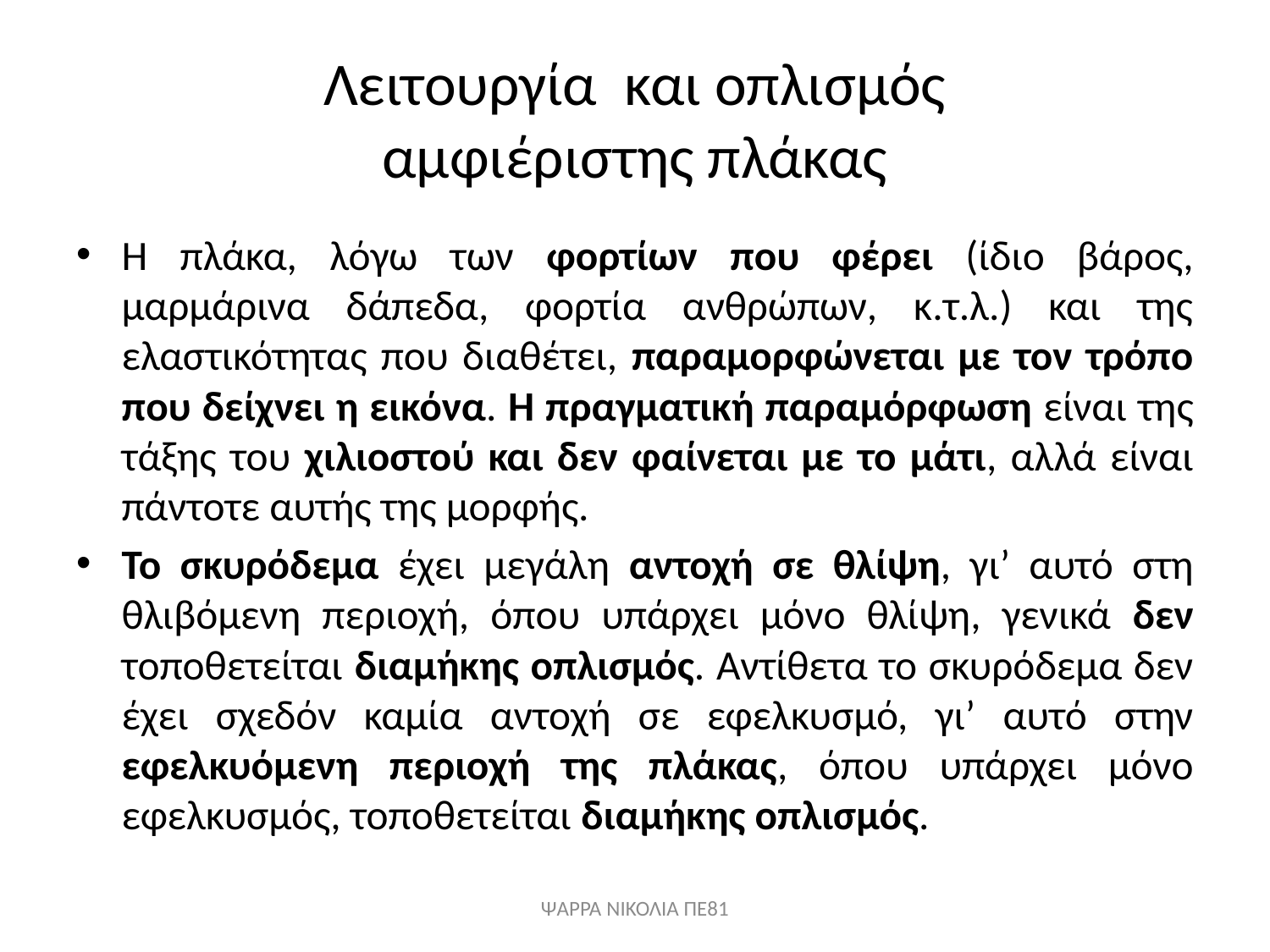

# Λειτουργία  και οπλισμός αμφιέριστης πλάκας
Η πλάκα, λόγω των φορτίων που φέρει (ίδιο βάρος, μαρμάρινα δάπεδα, φορτία ανθρώπων, κ.τ.λ.) και της ελαστικότητας που διαθέτει, παραμορφώνεται με τον τρόπο που δείχνει η εικόνα. Η πραγματική παραμόρφωση είναι της τάξης του χιλιοστού και δεν φαίνεται με το μάτι, αλλά είναι πάντοτε αυτής της μορφής.
Το σκυρόδεμα έχει μεγάλη αντοχή σε θλίψη, γι’ αυτό στη θλιβόμενη περιοχή, όπου υπάρχει μόνο θλίψη, γενικά δεν τοποθετείται διαμήκης οπλισμός. Αντίθετα το σκυρόδεμα δεν έχει σχεδόν καμία αντοχή σε εφελκυσμό, γι’ αυτό στην εφελκυόμενη περιοχή της πλάκας, όπου υπάρχει μόνο εφελκυσμός, τοποθετείται διαμήκης οπλισμός.
ΨΑΡΡΑ ΝΙΚΟΛΙΑ ΠΕ81